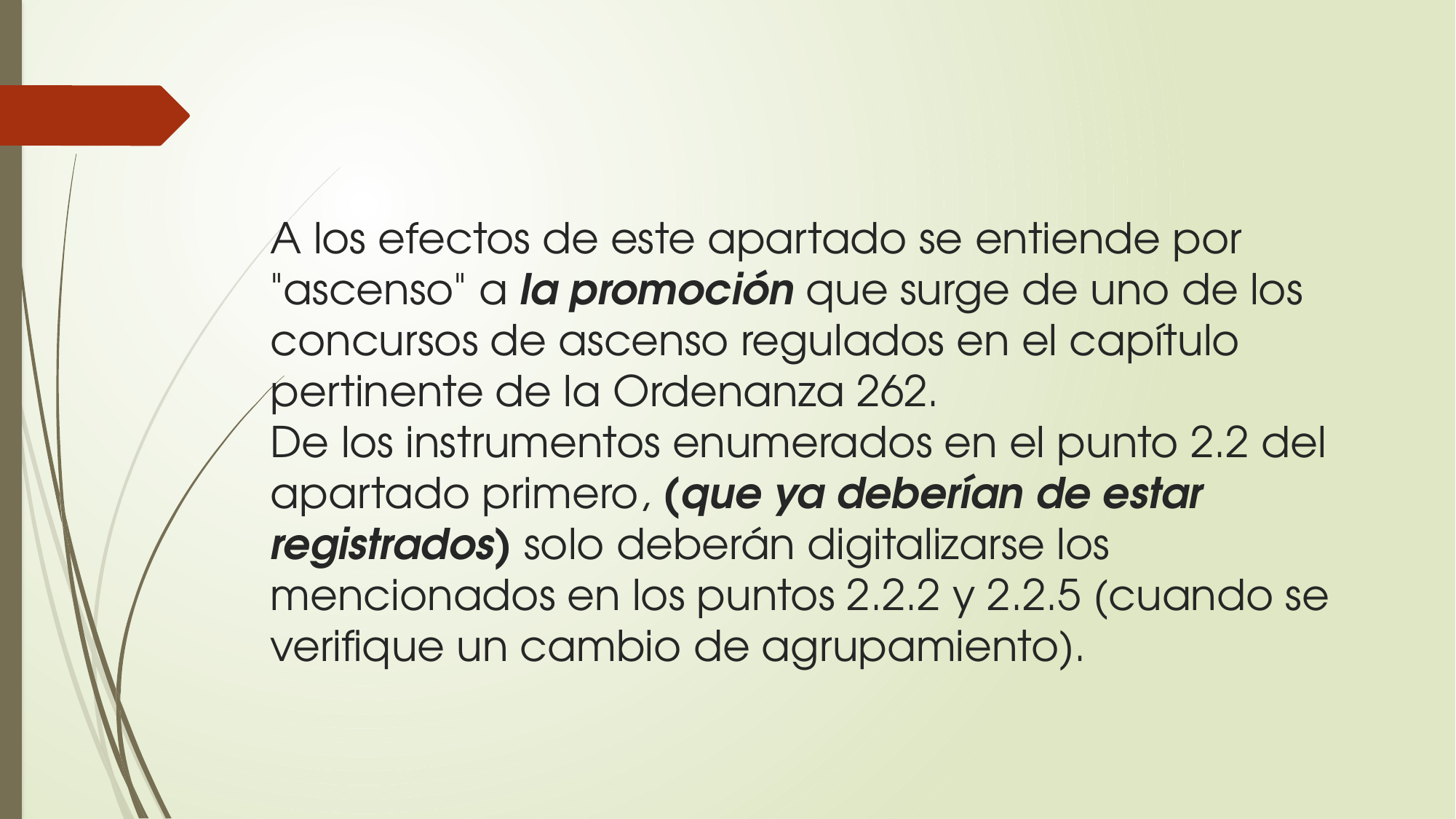

# A los efectos de este apartado se entiende por "ascenso" a la promoción que surge de uno de los concursos de ascenso regulados en el capítulo pertinente de la Ordenanza 262. De los instrumentos enumerados en el punto 2.2 del apartado primero, (que ya deberían de estar registrados) solo deberán digitalizarse los mencionados en los puntos 2.2.2 y 2.2.5 (cuando se verifique un cambio de agrupamiento).